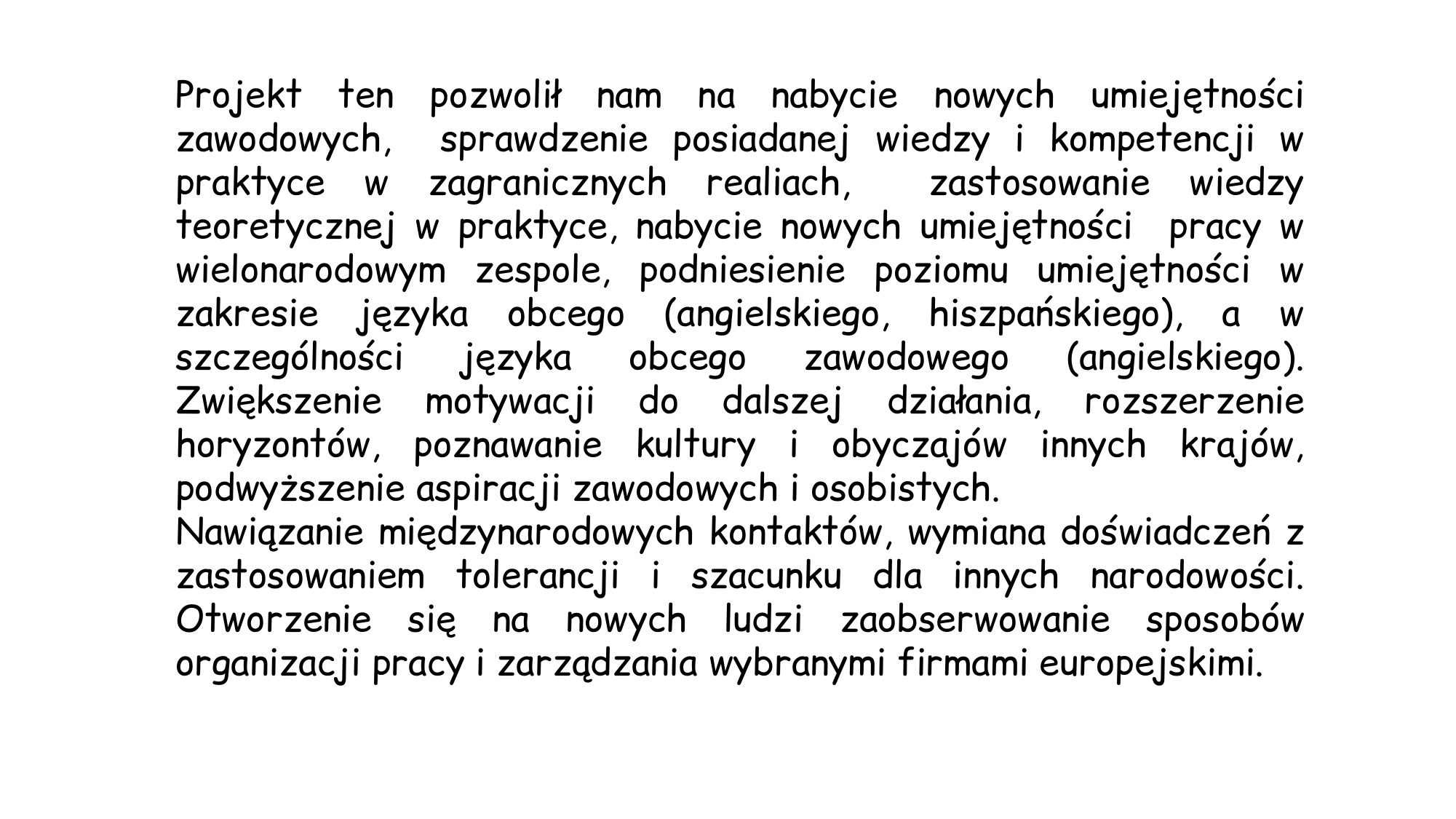

Projekt ten pozwolił nam na nabycie nowych umiejętności zawodowych,  sprawdzenie posiadanej wiedzy i kompetencji w praktyce w zagranicznych realiach,  zastosowanie wiedzy teoretycznej w praktyce, nabycie nowych umiejętności  pracy w wielonarodowym zespole, podniesienie poziomu umiejętności w zakresie języka obcego (angielskiego, hiszpańskiego), a w szczególności języka obcego zawodowego (angielskiego). Zwiększenie motywacji do dalszej działania, rozszerzenie horyzontów, poznawanie kultury i obyczajów innych krajów, podwyższenie aspiracji zawodowych i osobistych.
Nawiązanie międzynarodowych kontaktów, wymiana doświadczeń z zastosowaniem tolerancji i szacunku dla innych narodowości. Otworzenie się na nowych ludzi zaobserwowanie sposobów organizacji pracy i zarządzania wybranymi firmami europejskimi.